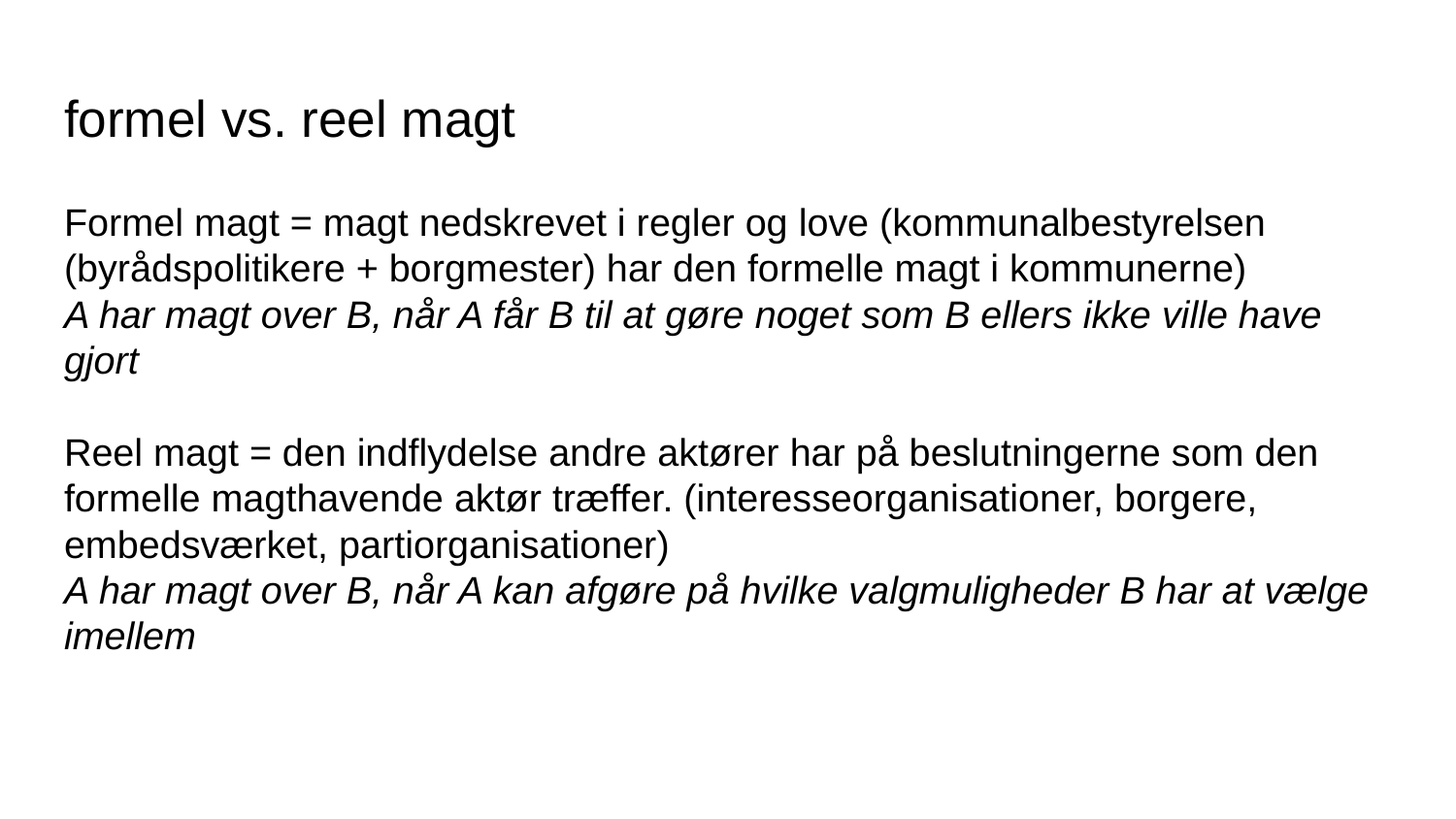

# formel vs. reel magt
Formel magt = magt nedskrevet i regler og love (kommunalbestyrelsen (byrådspolitikere + borgmester) har den formelle magt i kommunerne)
A har magt over B, når A får B til at gøre noget som B ellers ikke ville have gjort

Reel magt = den indflydelse andre aktører har på beslutningerne som den formelle magthavende aktør træffer. (interesseorganisationer, borgere, embedsværket, partiorganisationer)
A har magt over B, når A kan afgøre på hvilke valgmuligheder B har at vælge imellem